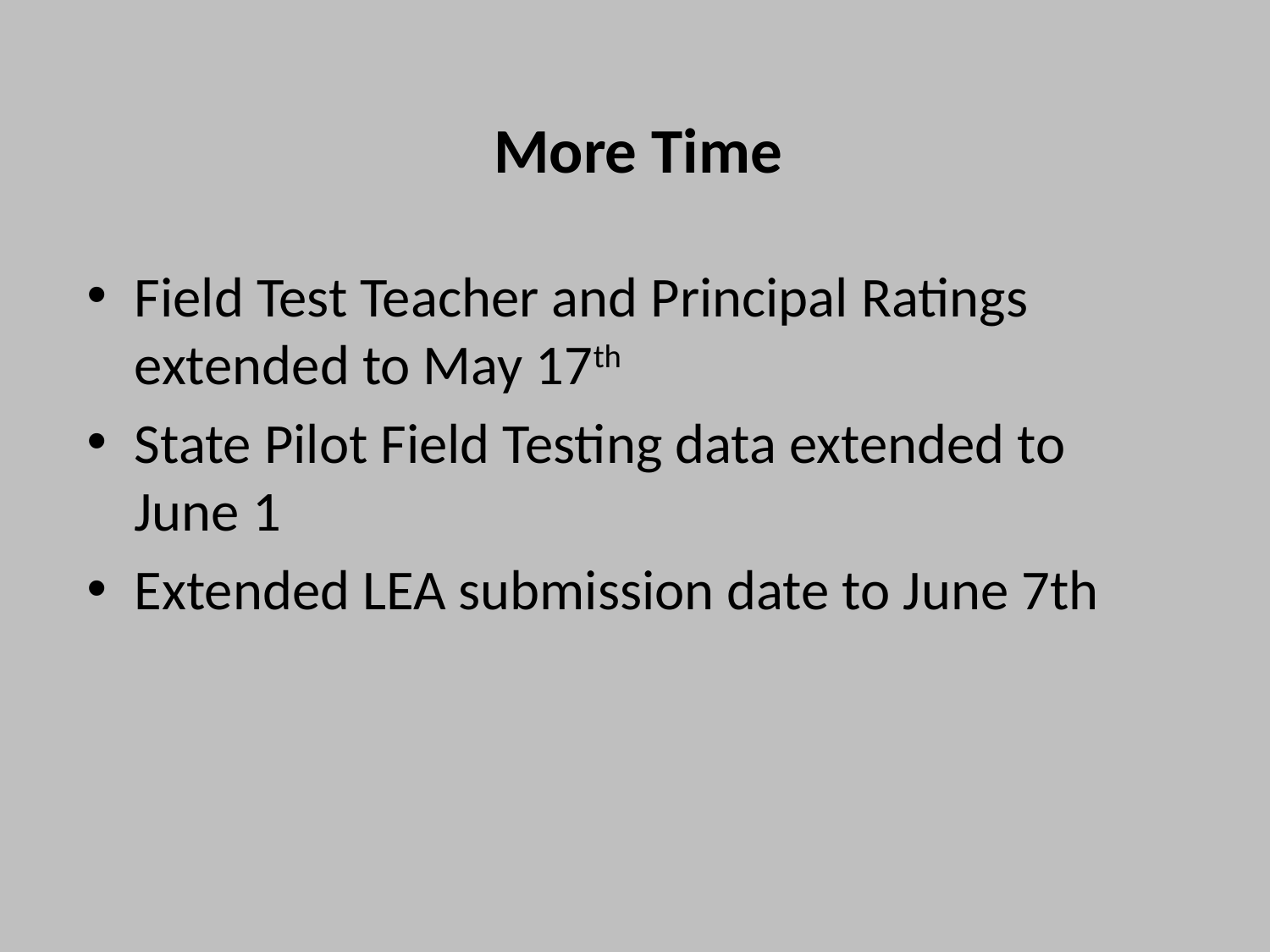

# More Time
Field Test Teacher and Principal Ratings extended to May 17th
State Pilot Field Testing data extended to    June 1
Extended LEA submission date to June 7th